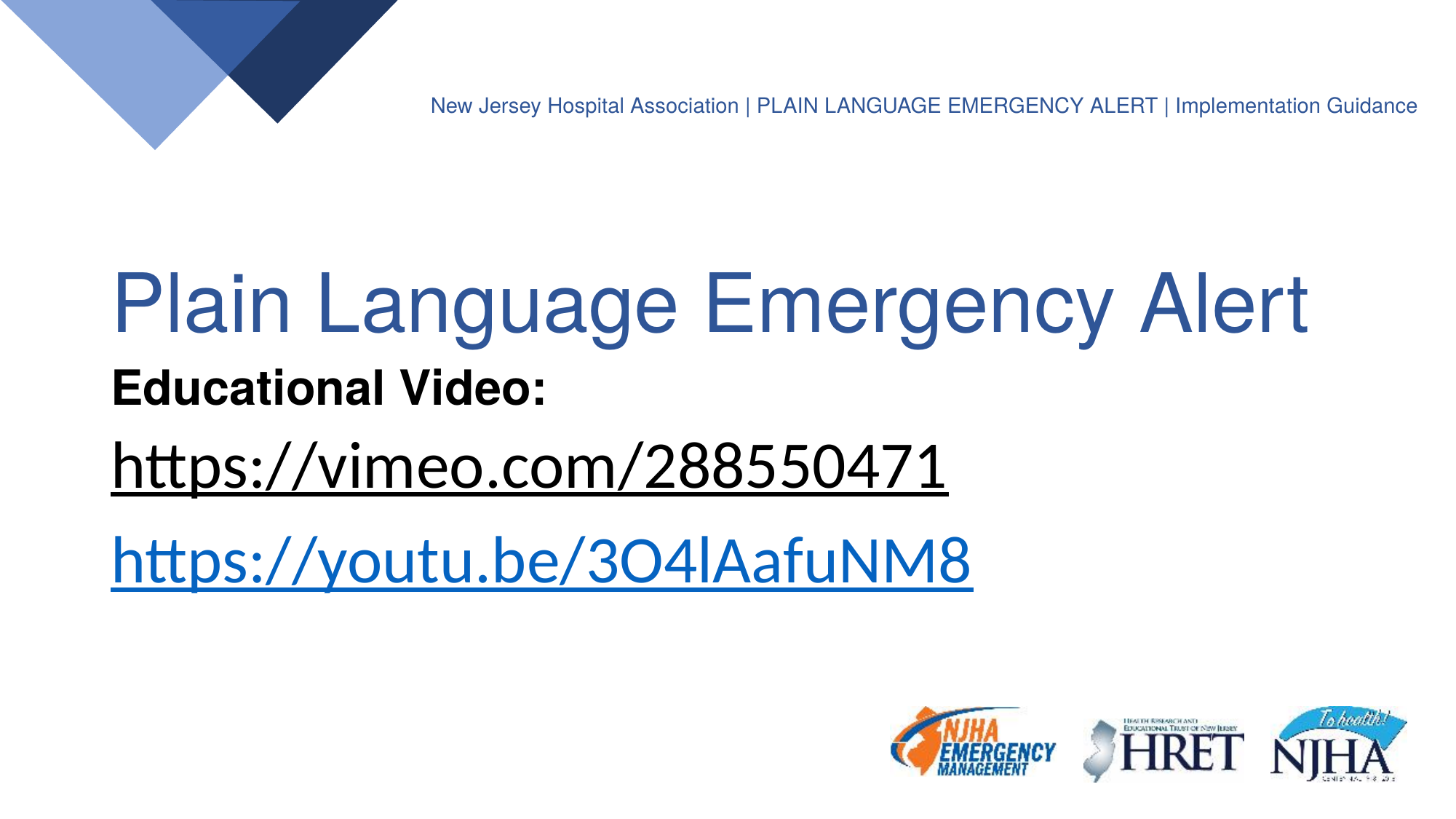

# Plain Language Emergency Alert Educational Video: https://vimeo.com/288550471 https://youtu.be/3O4lAafuNM8